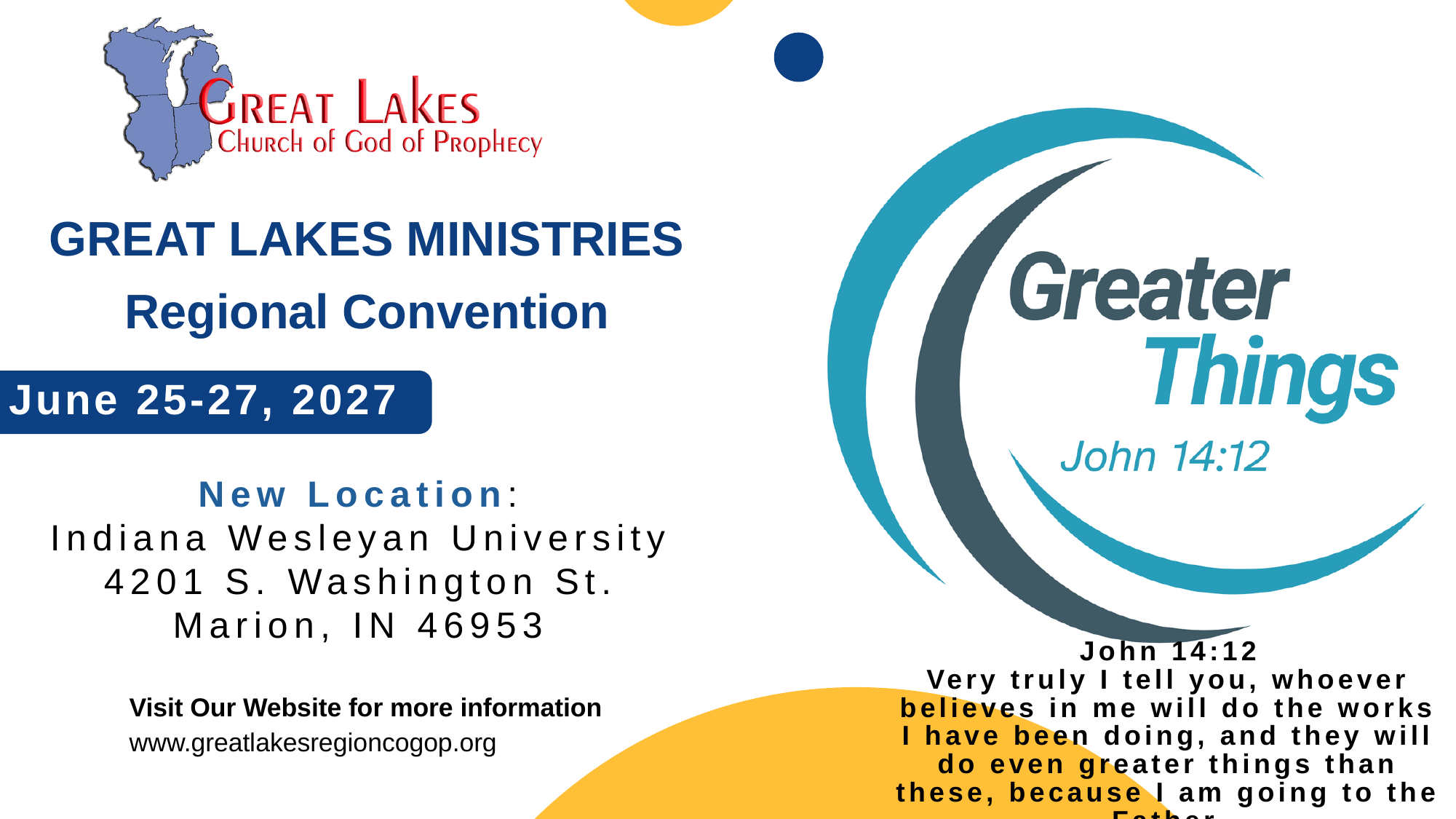

GREAT LAKES MINISTRIES
Regional Convention

June 25-27, 2027
New Location:
Indiana Wesleyan University
4201 S. Washington St.
Marion, IN 46953

Dr. Tim Harper
Regional Bishop
John 14:12
Very truly I tell you, whoever believes in me will do the works I have been doing, and they will do even greater things than these, because I am going to the Father.

Visit Our Website for more information

www.greatlakesregioncogop.org